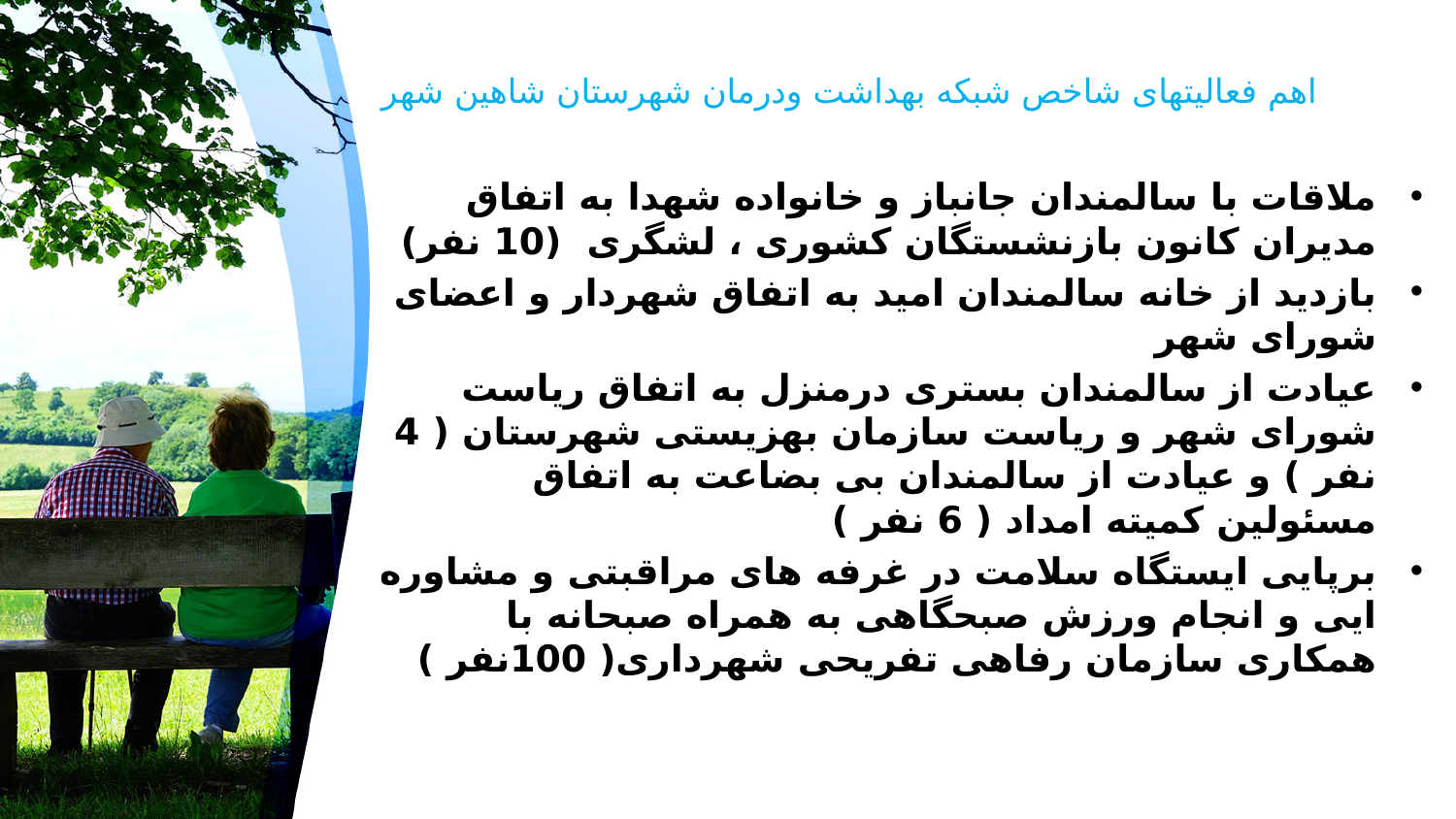

# اهم فعالیتهای شاخص شبکه بهداشت ودرمان شهرستان شاهین شهر
ملاقات با سالمندان جانباز و خانواده شهدا به اتفاق مدیران کانون بازنشستگان کشوری ، لشگری  (10 نفر)
بازدید از خانه سالمندان امید به اتفاق شهردار و اعضای شورای شهر
عیادت از سالمندان بستری درمنزل به اتفاق ریاست شورای شهر و ریاست سازمان بهزیستی شهرستان ( 4 نفر ) و عیادت از سالمندان بی بضاعت به اتفاق مسئولین کمیته امداد ( 6 نفر )
برپایی ایستگاه سلامت در غرفه های مراقبتی و مشاوره ایی و انجام ورزش صبحگاهی به همراه صبحانه با همکاری سازمان رفاهی تفریحی شهرداری( 100نفر )